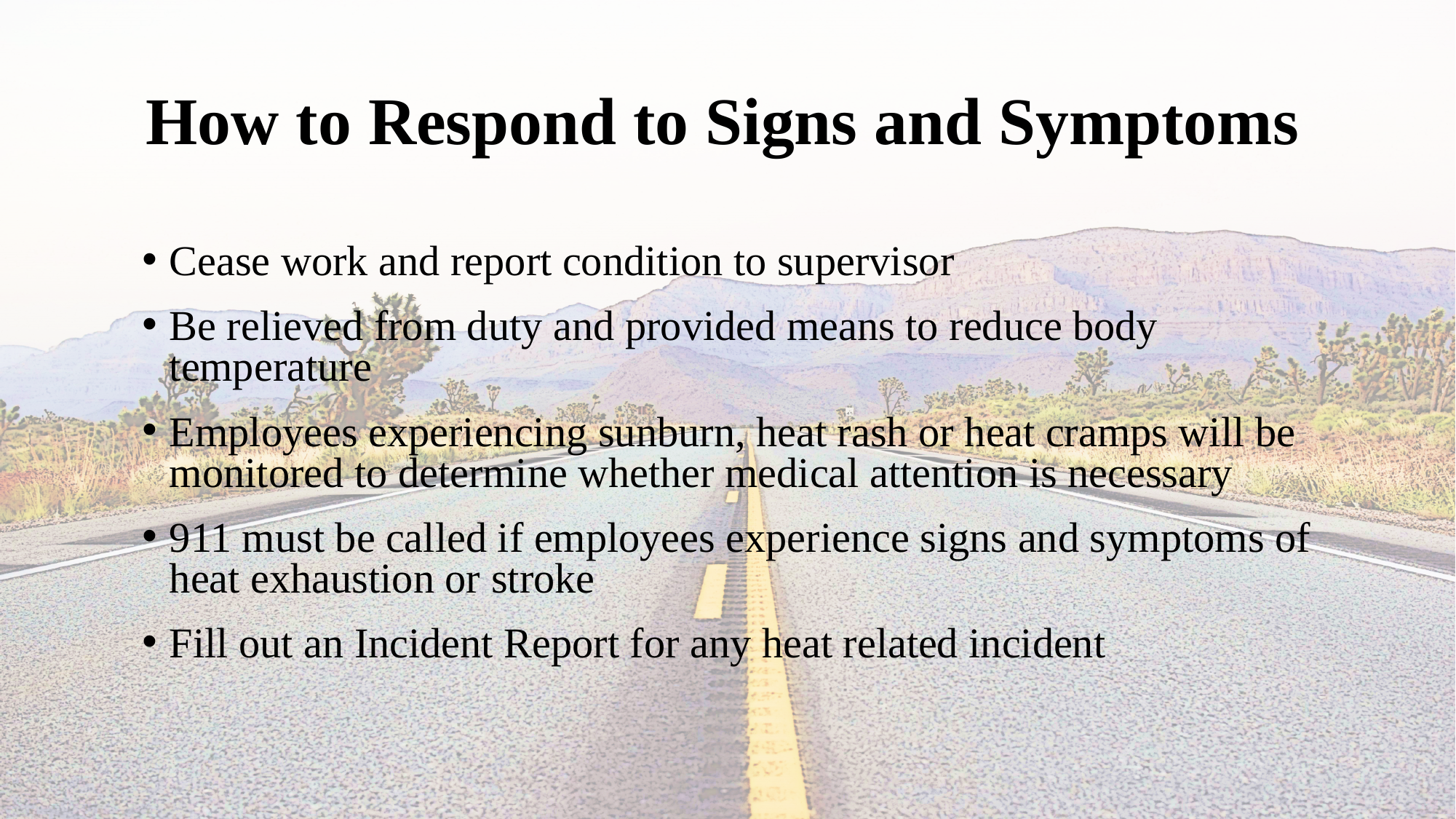

# How to Respond to Signs and Symptoms
Cease work and report condition to supervisor
Be relieved from duty and provided means to reduce body temperature
Employees experiencing sunburn, heat rash or heat cramps will be monitored to determine whether medical attention is necessary
911 must be called if employees experience signs and symptoms of heat exhaustion or stroke
Fill out an Incident Report for any heat related incident